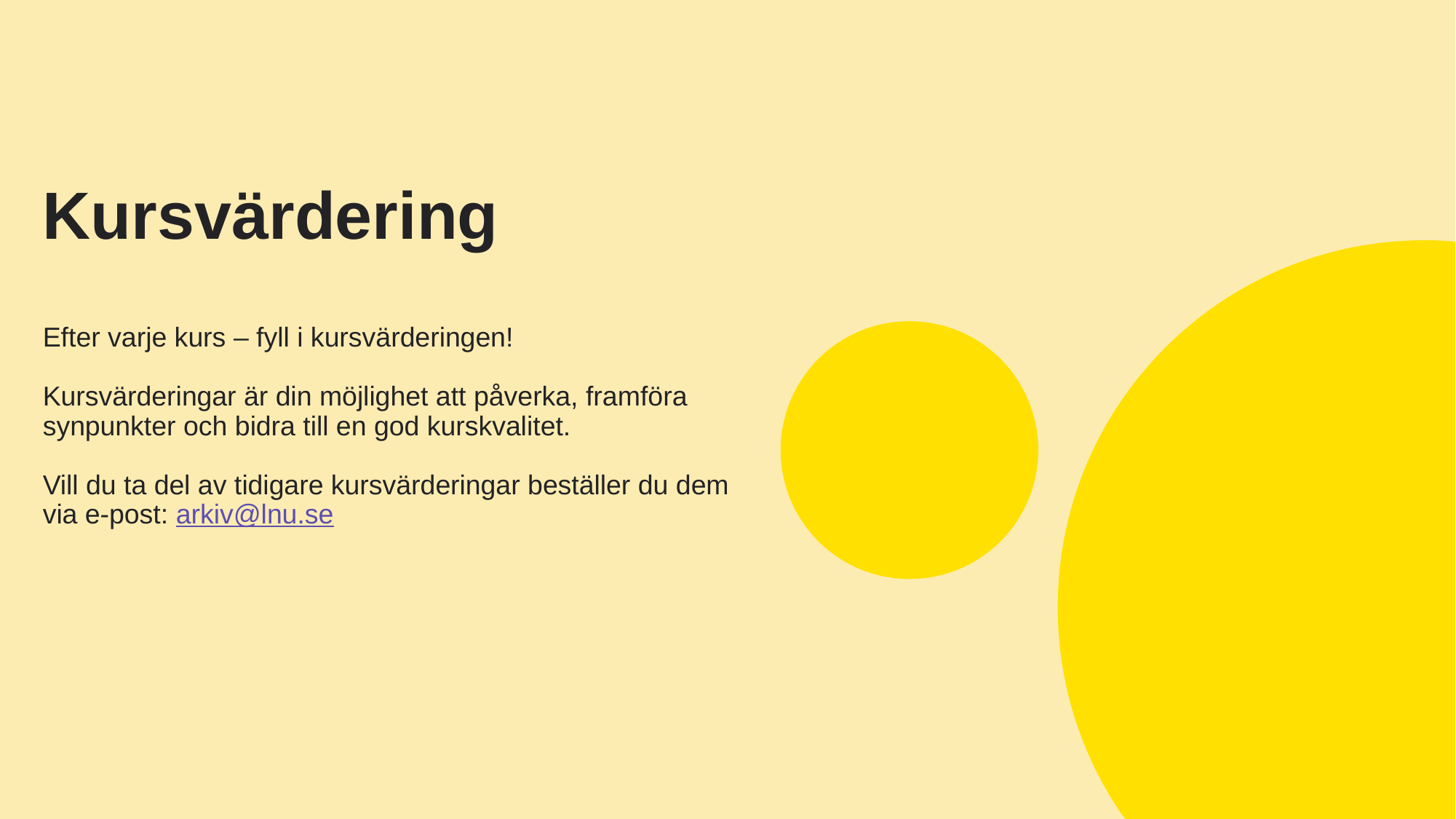

# Kursvärdering

Efter varje kurs – fyll i kursvärderingen!
Kursvärderingar är din möjlighet att påverka, framföra synpunkter och bidra till en god kurskvalitet.
Vill du ta del av tidigare kursvärderingar beställer du dem via e-post: arkiv@lnu.se